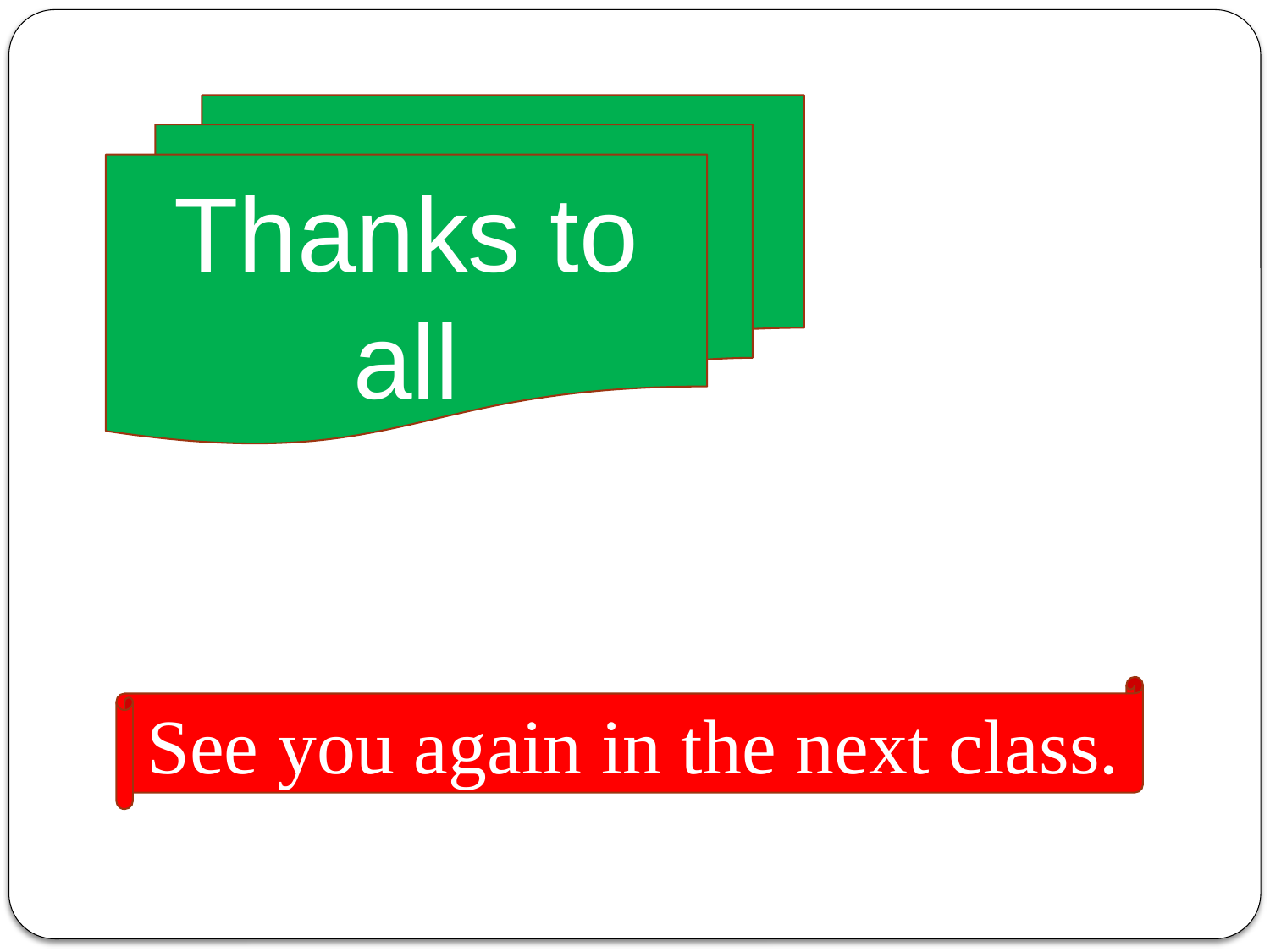

Thanks to all
See you again in the next class.